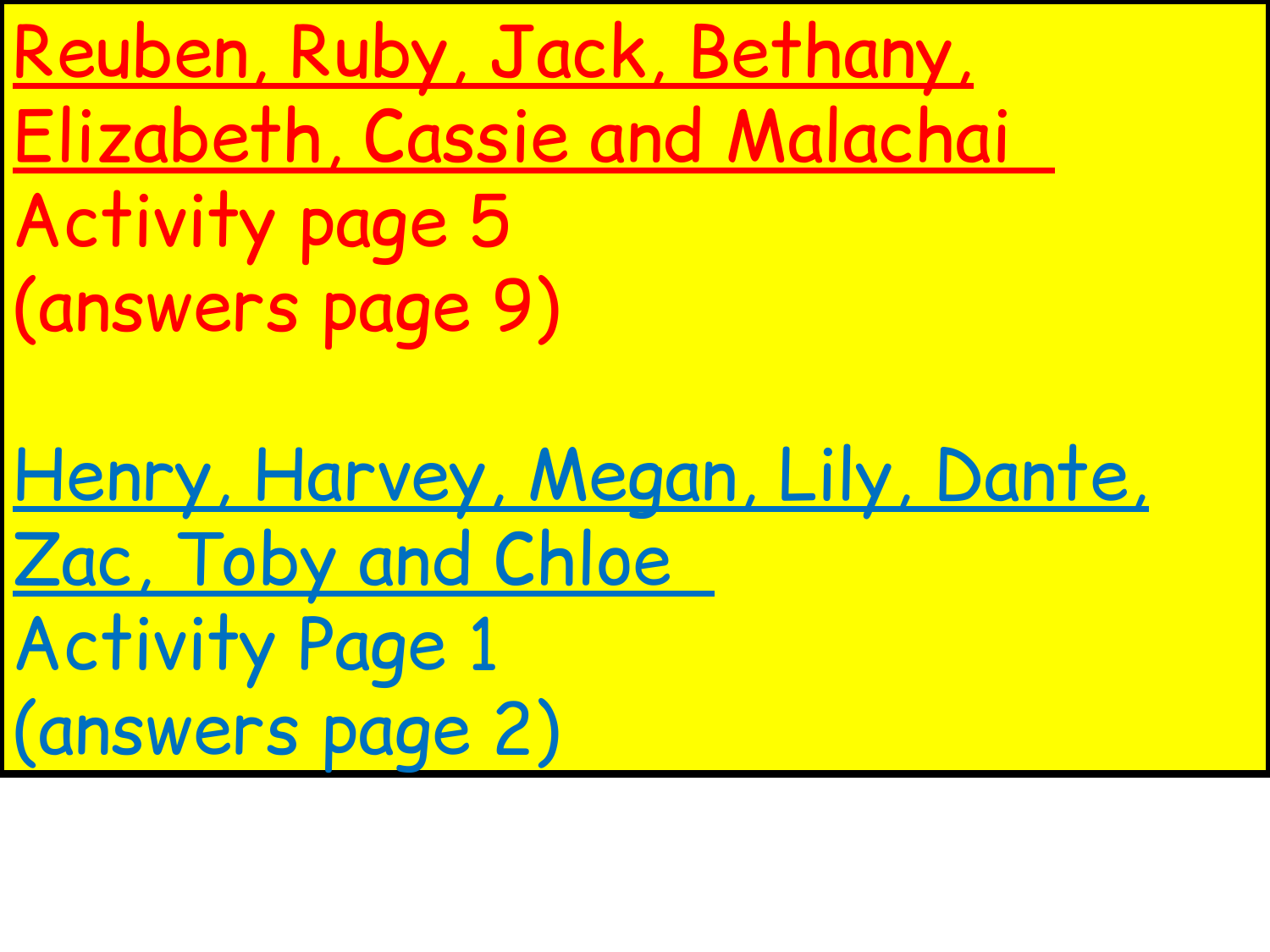

Reuben, Ruby, Jack, Bethany, Elizabeth, Cassie and Malachai
Activity page 5
(answers page 9)

Henry, Harvey, Megan, Lily, Dante, Zac, Toby and Chloe
Activity Page 1
(answers page 2)